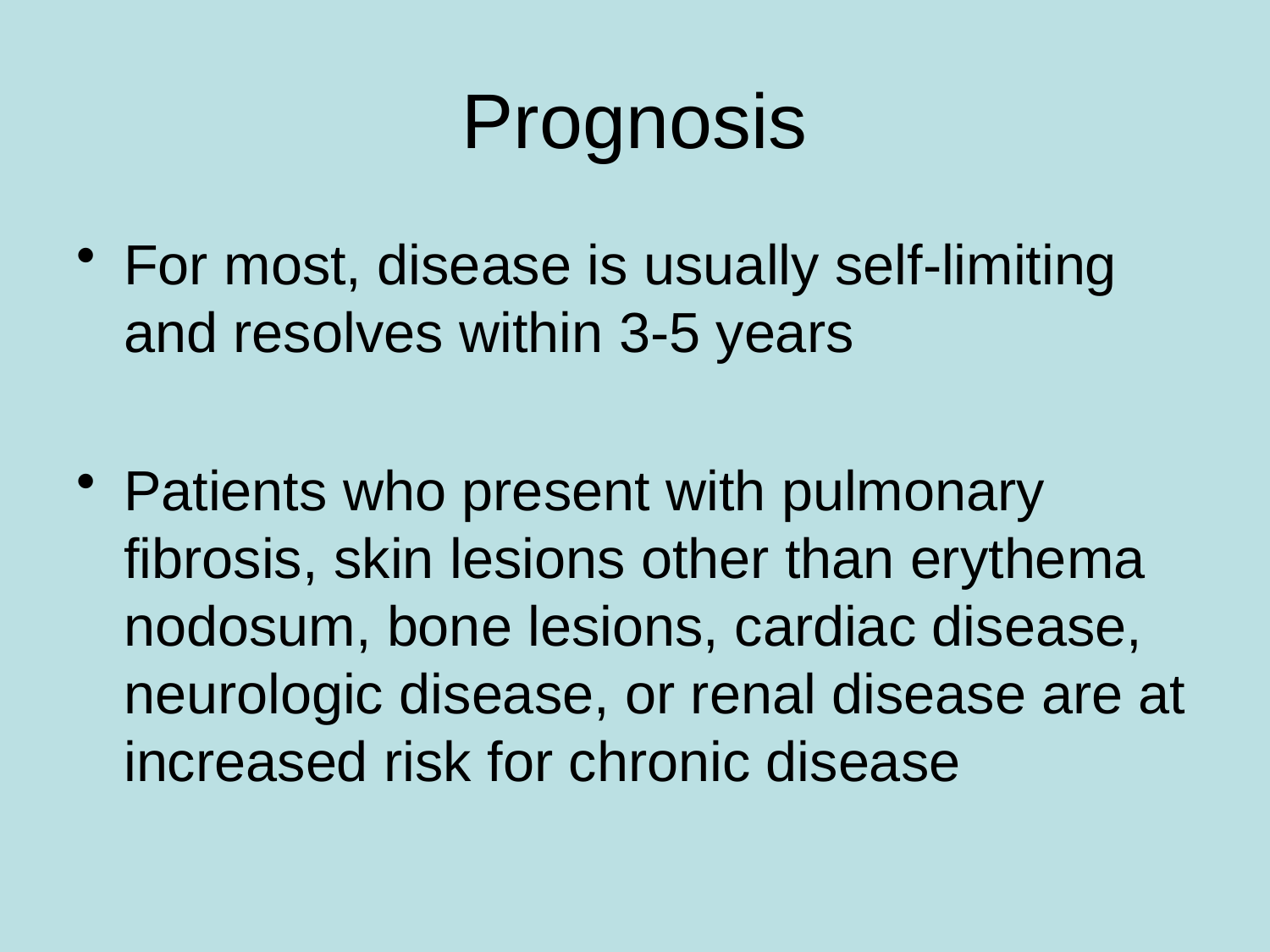

# Prognosis
For most, disease is usually self-limiting and resolves within 3-5 years

Patients who present with pulmonary fibrosis, skin lesions other than erythema nodosum, bone lesions, cardiac disease, neurologic disease, or renal disease are at increased risk for chronic disease